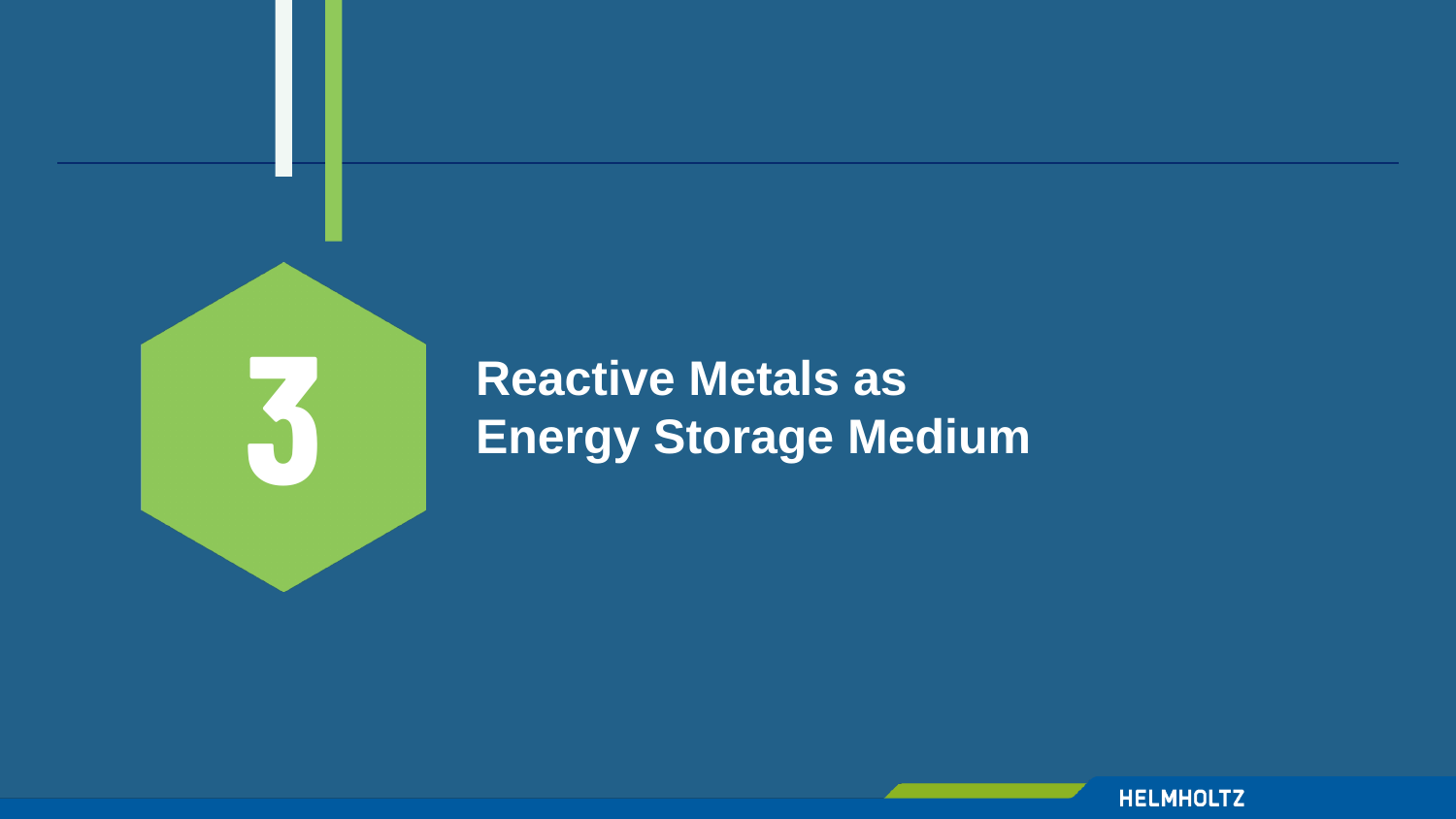

# Reactive Metals as Energy Storage Medium
3